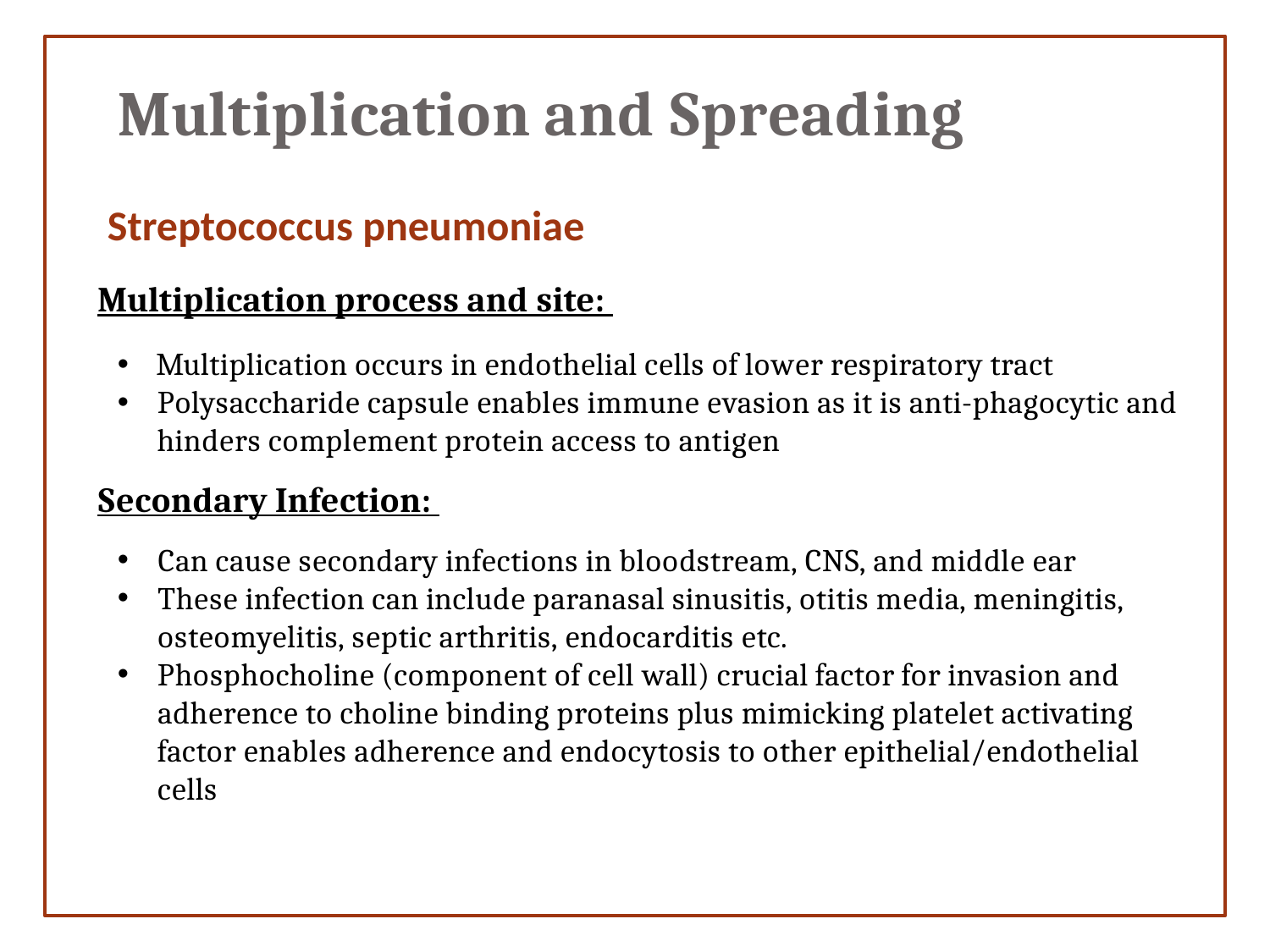

Multiplication and Spreading
Streptococcus pneumoniae
Multiplication process and site:
Multiplication occurs in endothelial cells of lower respiratory tract
Polysaccharide capsule enables immune evasion as it is anti-phagocytic and hinders complement protein access to antigen
Secondary Infection:
Can cause secondary infections in bloodstream, CNS, and middle ear
These infection can include paranasal sinusitis, otitis media, meningitis, osteomyelitis, septic arthritis, endocarditis etc.
Phosphocholine (component of cell wall) crucial factor for invasion and adherence to choline binding proteins plus mimicking platelet activating factor enables adherence and endocytosis to other epithelial/endothelial cells